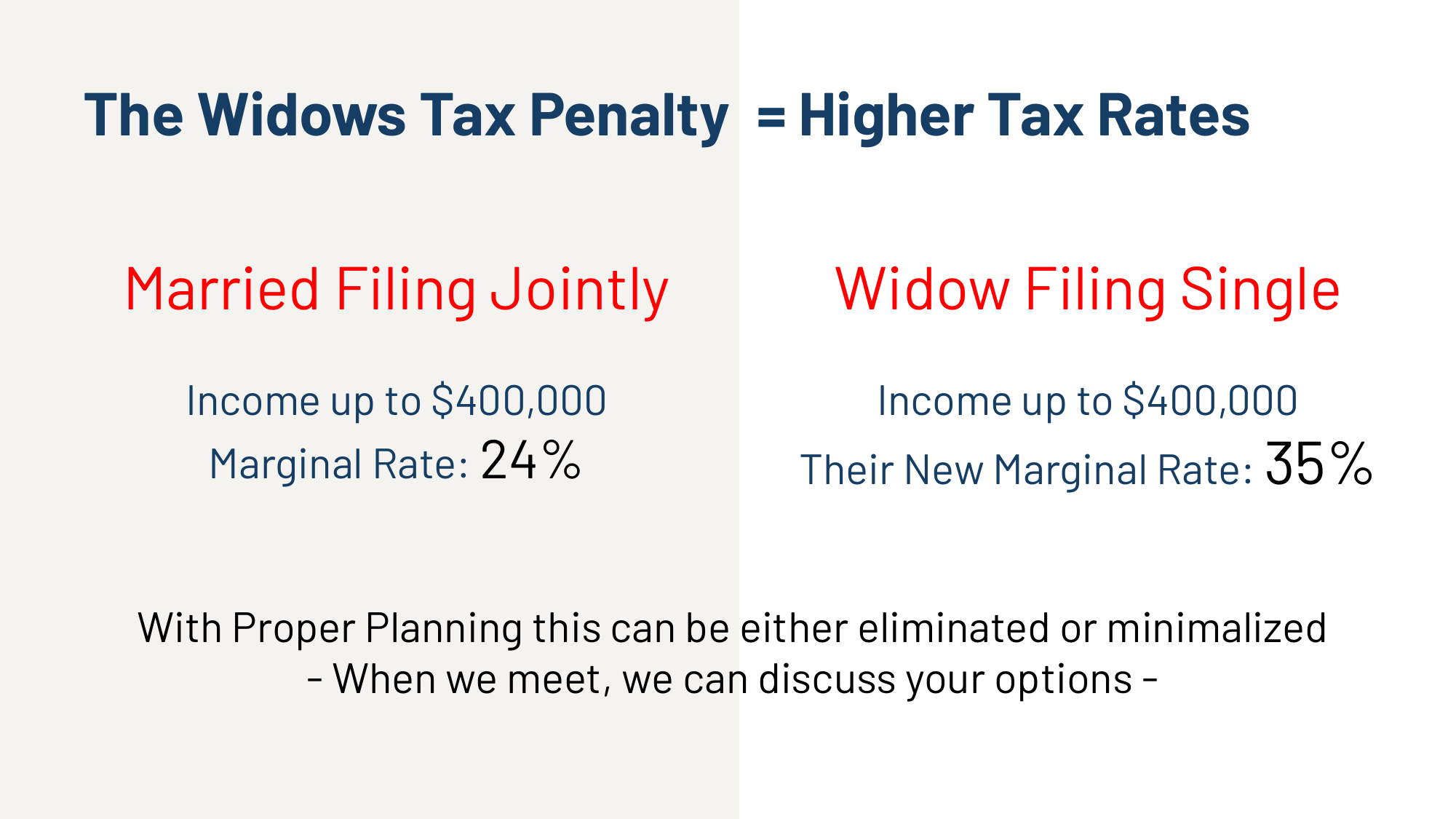

The Widows Tax Penalty
= Higher Tax Rates
Married Filing Jointly

Income up to $400,000
Marginal Rate: 24%
Widow Filing Single

Income up to $400,000
Their New Marginal Rate: 35%
With Proper Planning this can be either eliminated or minimalized
- When we meet, we can discuss your options -